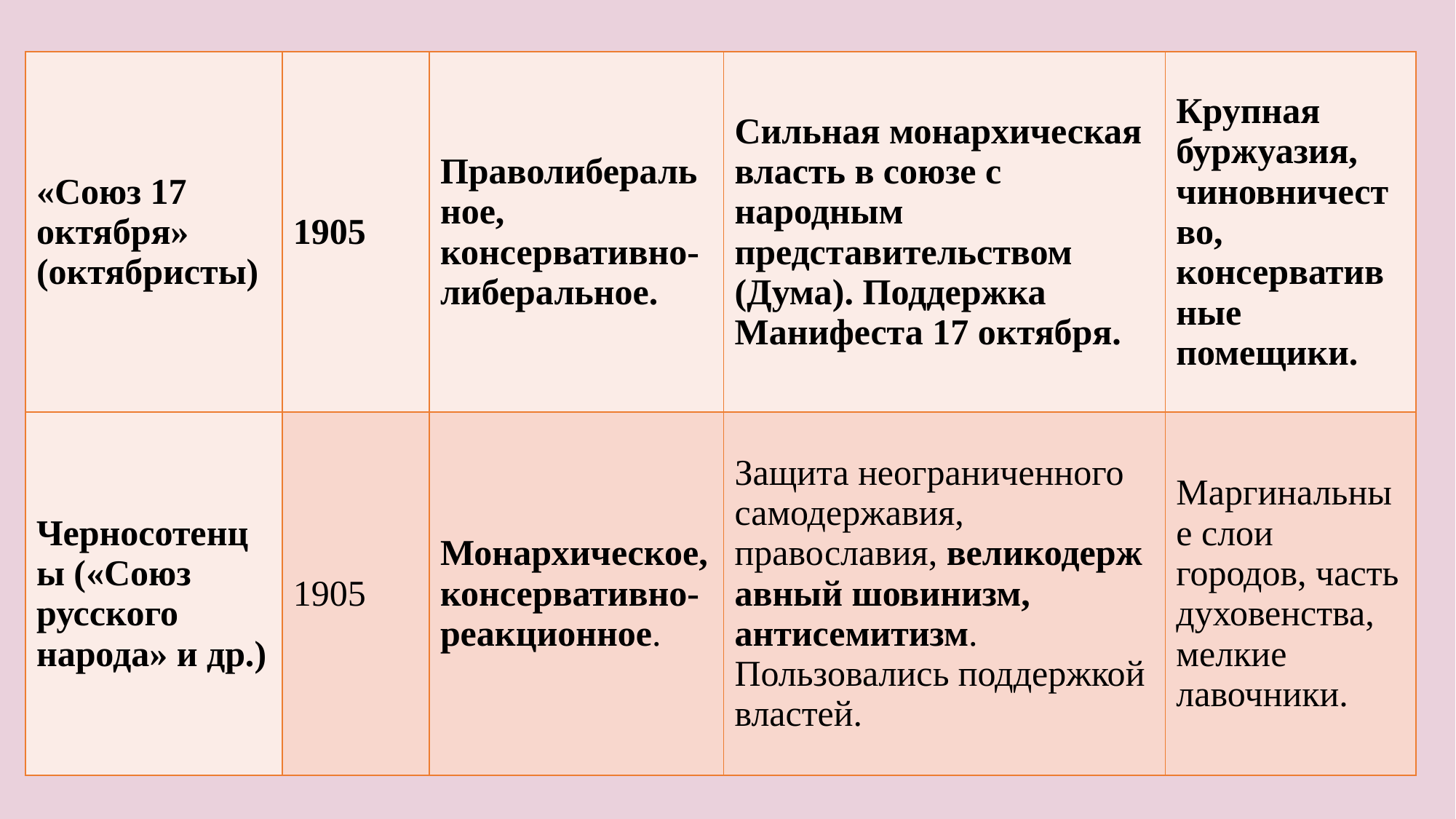

#
| «Союз 17 октября» (октябристы) | 1905 | Праволиберальное, консервативно-либеральное. | Сильная монархическая власть в союзе с народным представительством (Дума). Поддержка Манифеста 17 октября. | Крупная буржуазия, чиновничество, консервативные помещики. |
| --- | --- | --- | --- | --- |
| Черносотенцы («Союз русского народа» и др.) | 1905 | Монархическое, консервативно-реакционное. | Защита неограниченного самодержавия, православия, великодержавный шовинизм, антисемитизм. Пользовались поддержкой властей. | Маргинальные слои городов, часть духовенства, мелкие лавочники. |